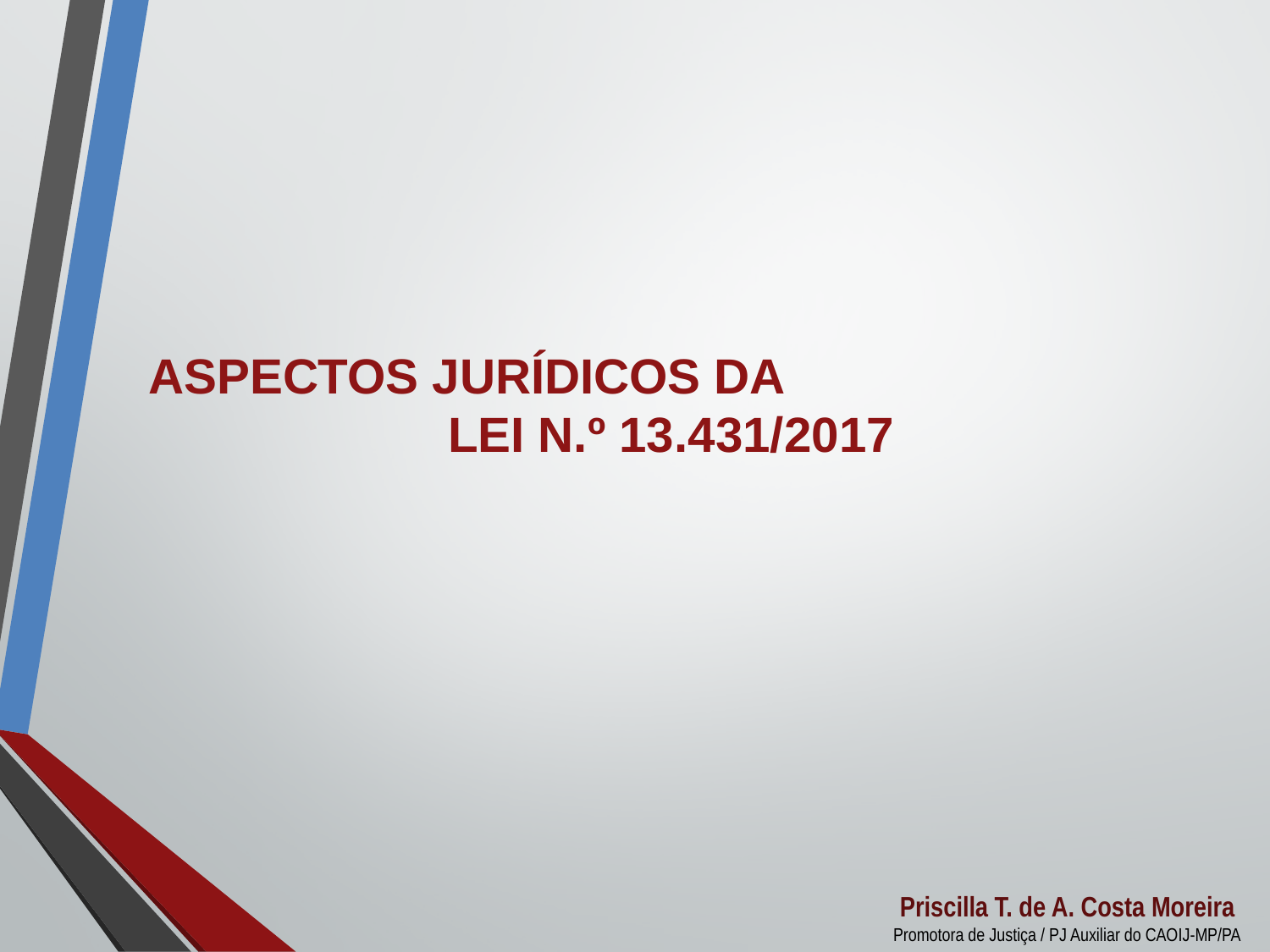

ASPECTOS JURÍDICOS DA
LEI N.º 13.431/2017
Priscilla T. de A. Costa Moreira
Promotora de Justiça / PJ Auxiliar do CAOIJ-MP/PA